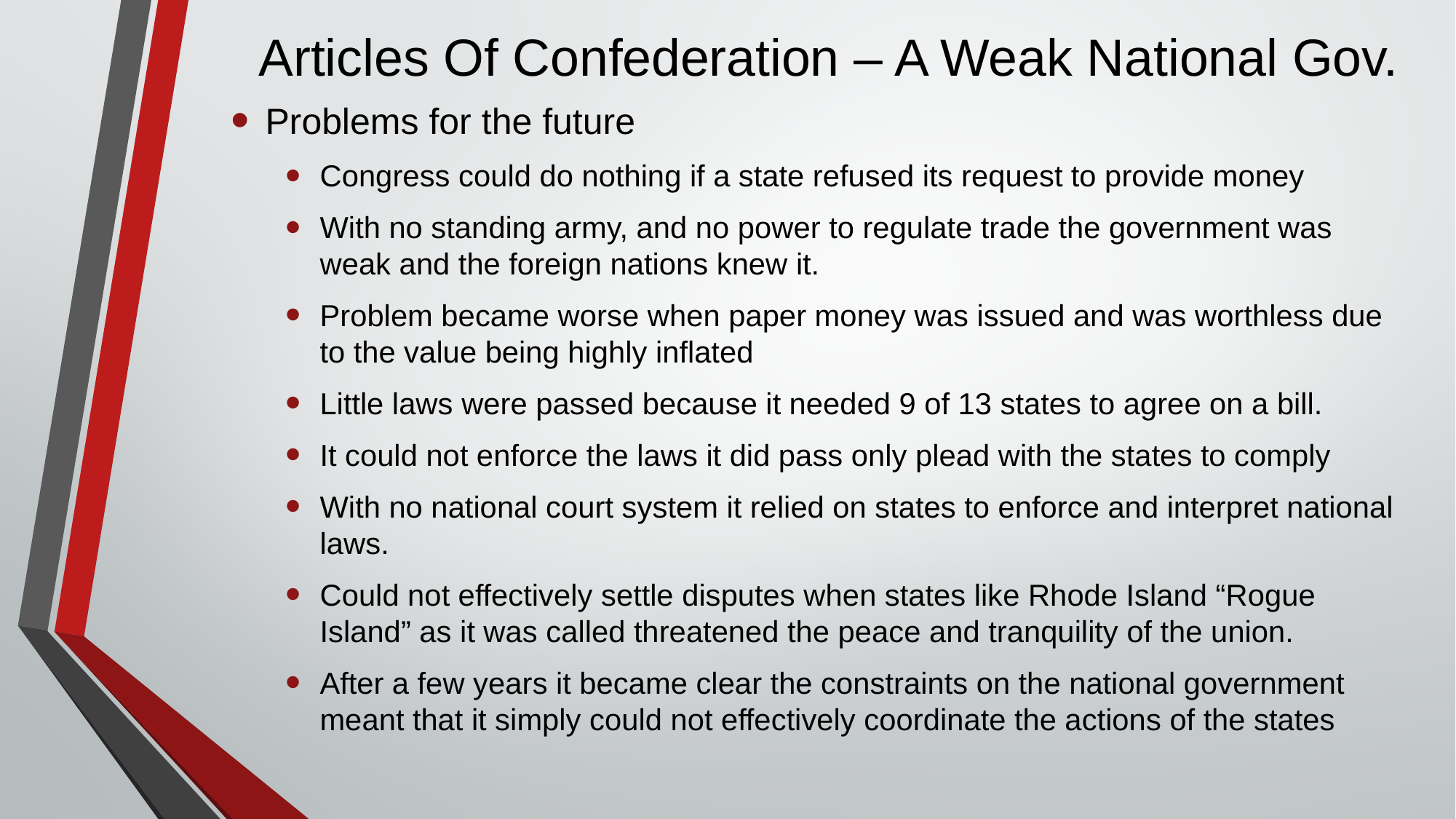

# Articles Of Confederation – A Weak National Gov.
Problems for the future
Congress could do nothing if a state refused its request to provide money
With no standing army, and no power to regulate trade the government was weak and the foreign nations knew it.
Problem became worse when paper money was issued and was worthless due to the value being highly inflated
Little laws were passed because it needed 9 of 13 states to agree on a bill.
It could not enforce the laws it did pass only plead with the states to comply
With no national court system it relied on states to enforce and interpret national laws.
Could not effectively settle disputes when states like Rhode Island “Rogue Island” as it was called threatened the peace and tranquility of the union.
After a few years it became clear the constraints on the national government meant that it simply could not effectively coordinate the actions of the states